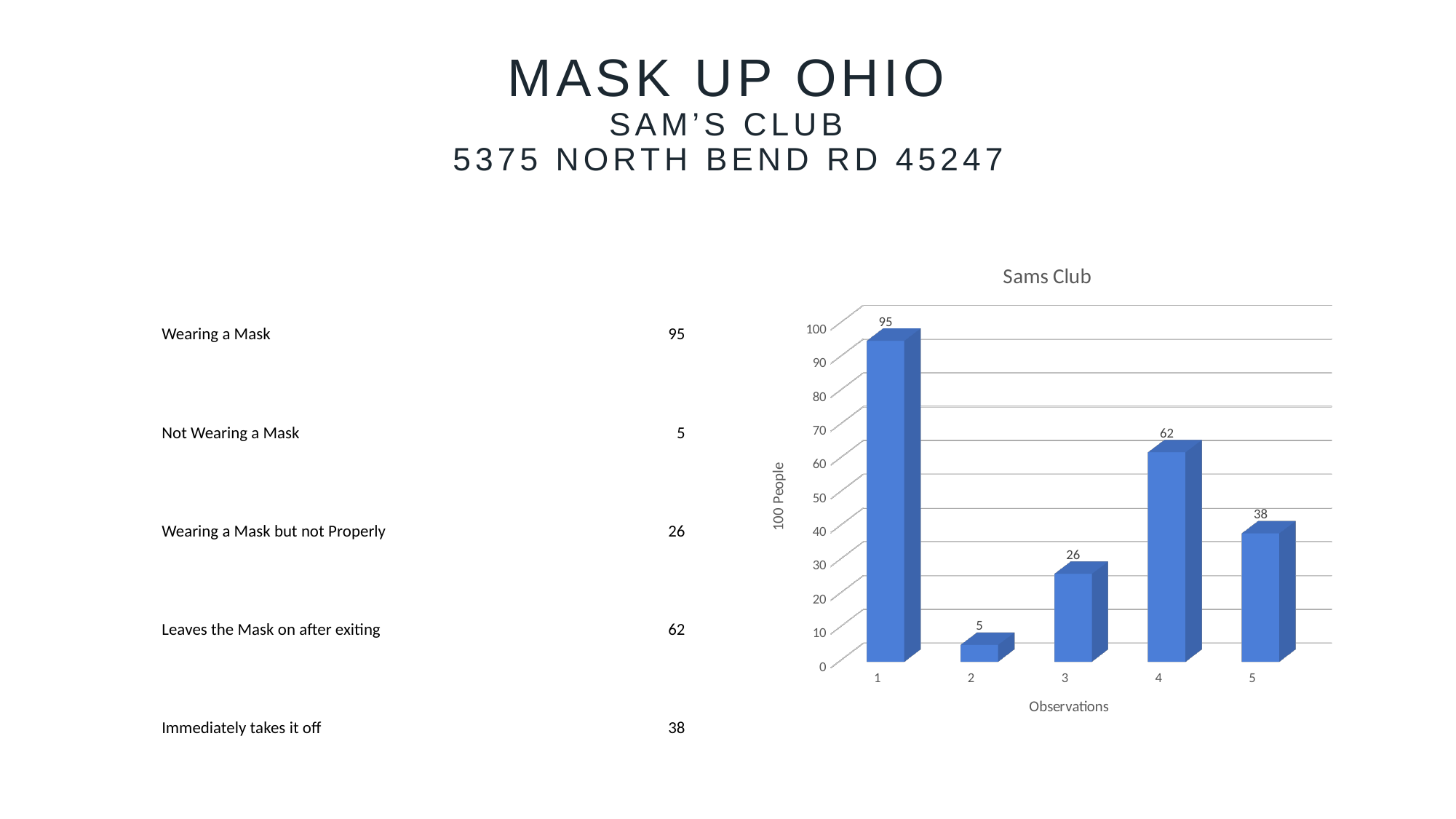

# Mask Up Ohio Sam’s Club 5375 North Bend Rd 45247
| Wearing a Mask |  | 95 |
| --- | --- | --- |
| Not Wearing a Mask |  | 5 |
| Wearing a Mask but not Properly |  | 26 |
| Leaves the Mask on after exiting |  | 62 |
| Immediately takes it off |  | 38 |

[unsupported chart]